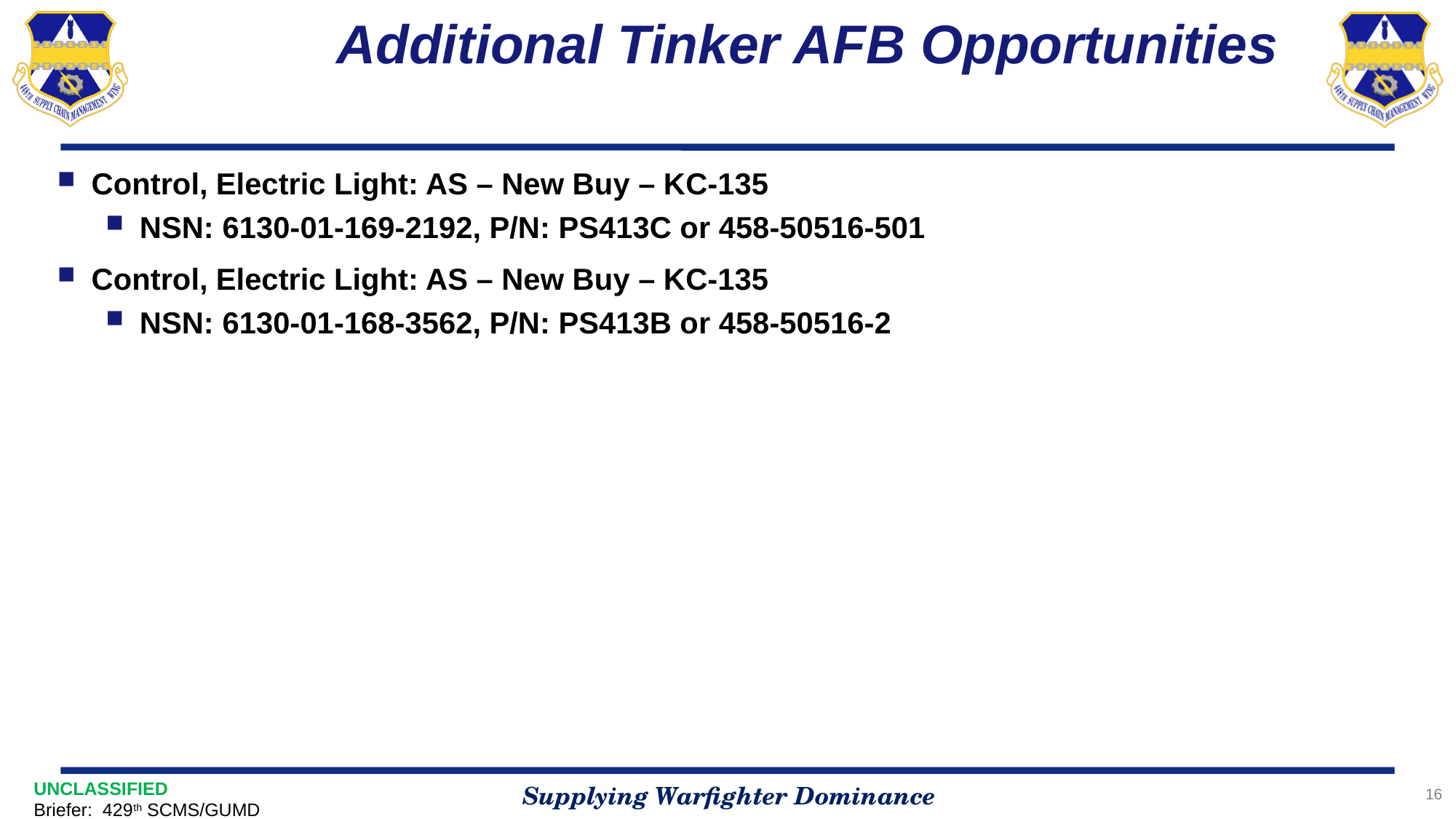

# Additional Tinker AFB Opportunities
Control, Electric Light: AS – New Buy – KC-135
NSN: 6130-01-169-2192, P/N: PS413C or 458-50516-501
Control, Electric Light: AS – New Buy – KC-135
NSN: 6130-01-168-3562, P/N: PS413B or 458-50516-2

16